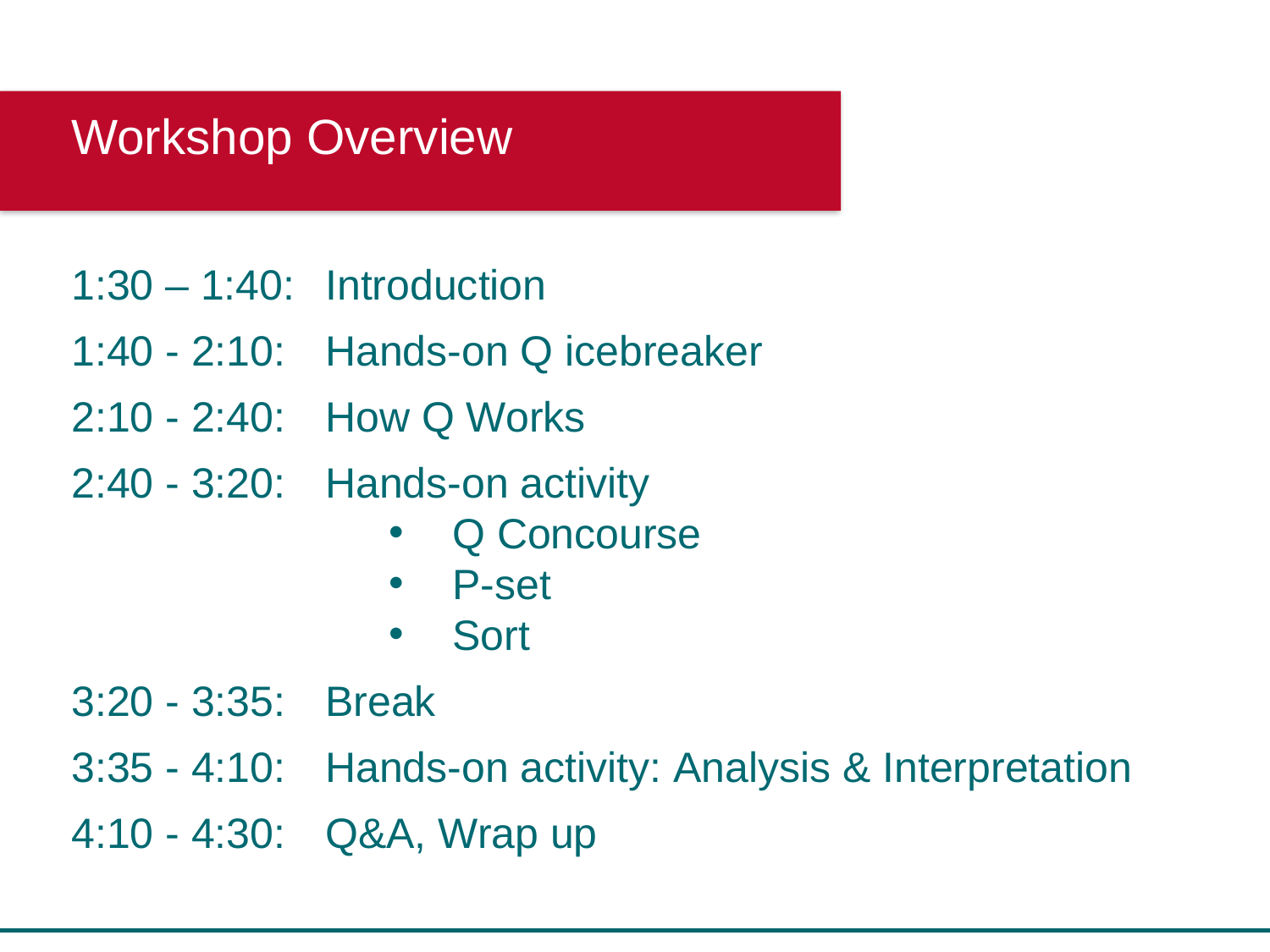

Workshop Overview
1:30 – 1:40:	Introduction
1:40 - 2:10: 	Hands-on Q icebreaker
2:10 - 2:40: 	How Q Works
2:40 - 3:20: 	Hands-on activity
Q Concourse
P-set
Sort
3:20 - 3:35: 	Break
3:35 - 4:10: 	Hands-on activity: Analysis & Interpretation
4:10 - 4:30: 	Q&A, Wrap up